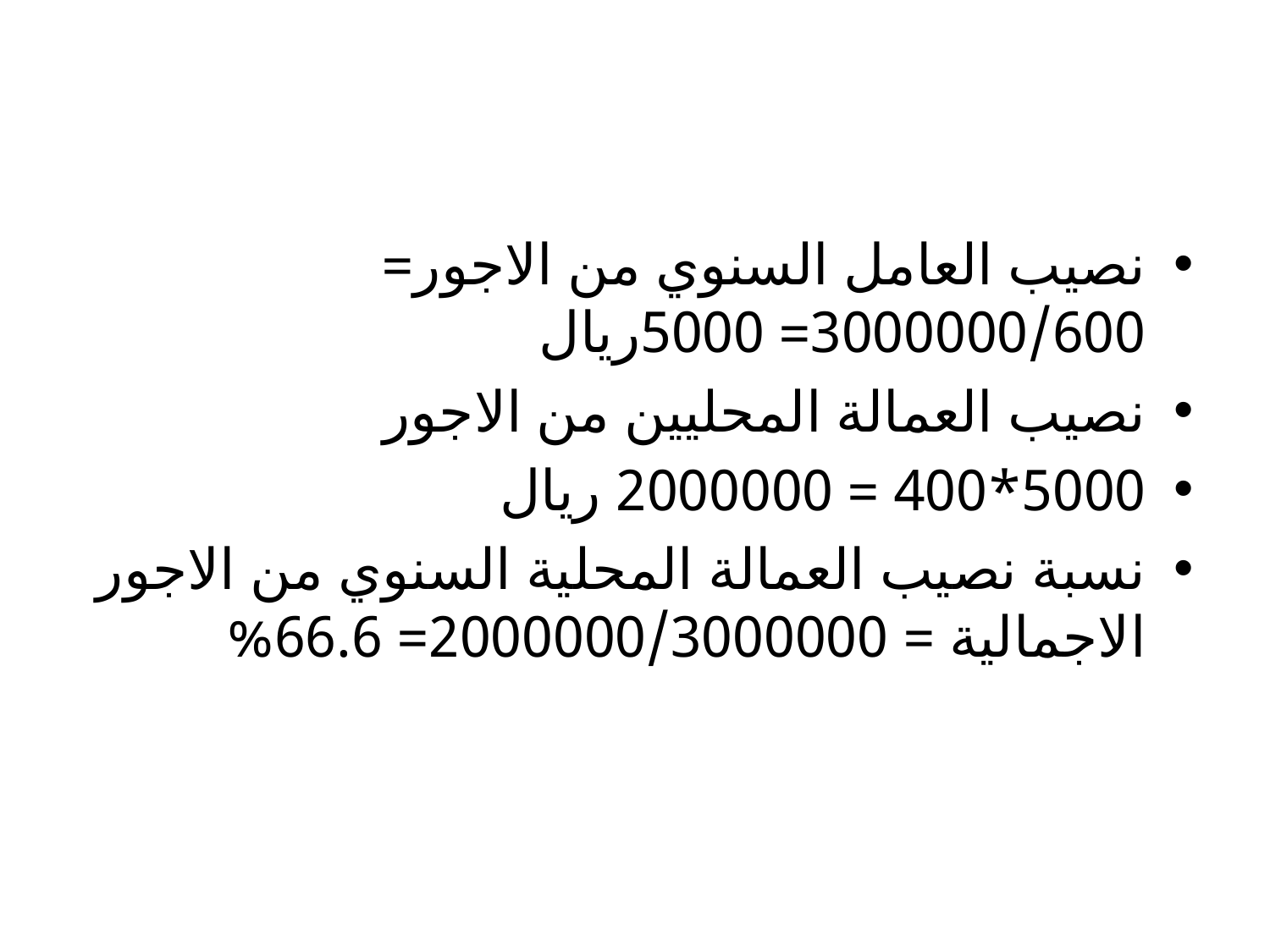

#
نصيب العامل السنوي من الاجور= 3000000/600= 5000ريال
نصيب العمالة المحليين من الاجور
5000*400 = 2000000 ريال
نسبة نصيب العمالة المحلية السنوي من الاجور الاجمالية = 2000000/3000000= 66.6%